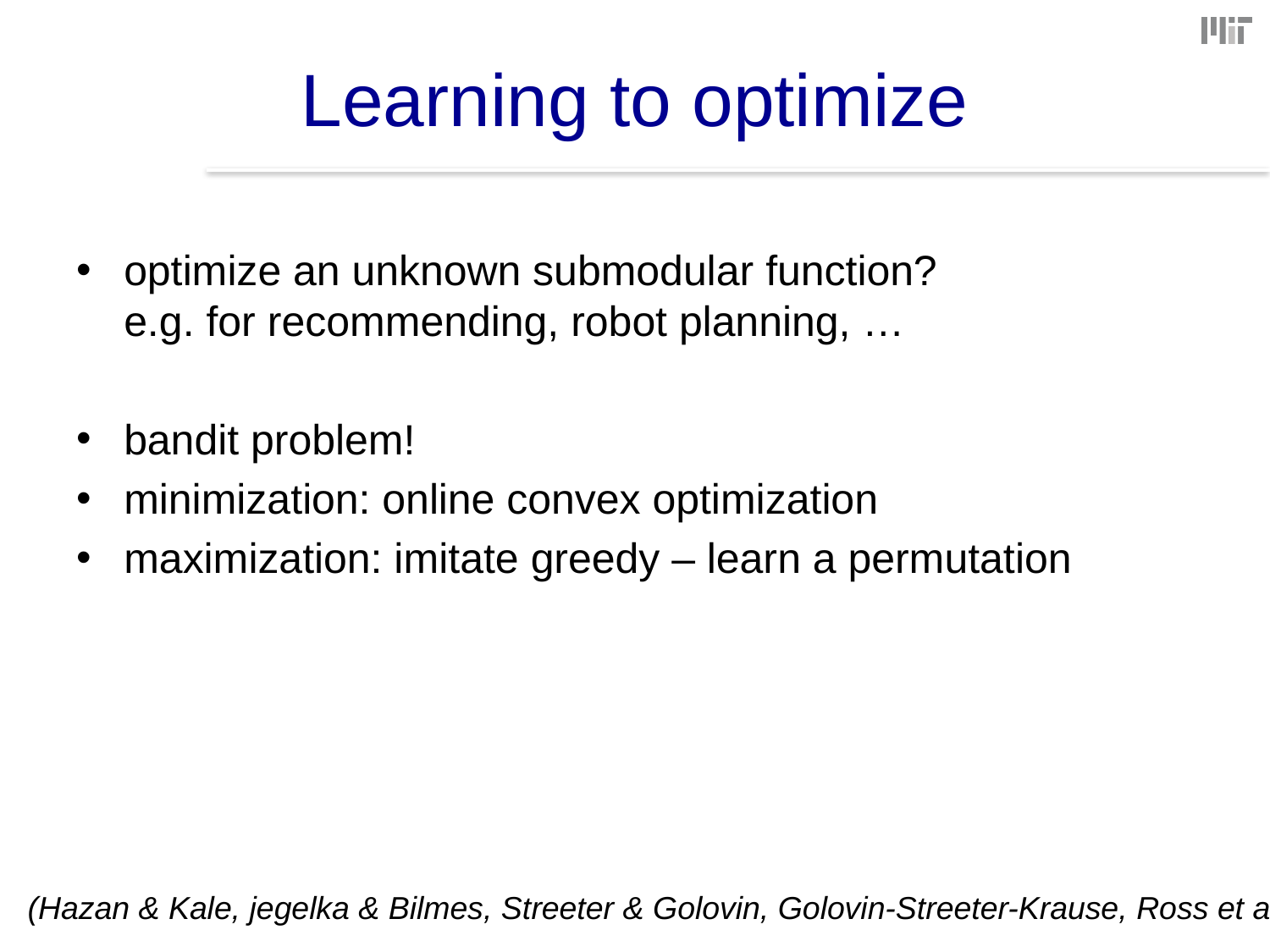

# Learning to optimize

optimize an unknown submodular function?
e.g. for recommending, robot planning, …

bandit problem!
minimization: online convex optimization
maximization: imitate greedy – learn a permutation
(Hazan & Kale, jegelka & Bilmes, Streeter & Golovin, Golovin-Streeter-Krause, Ross et al)